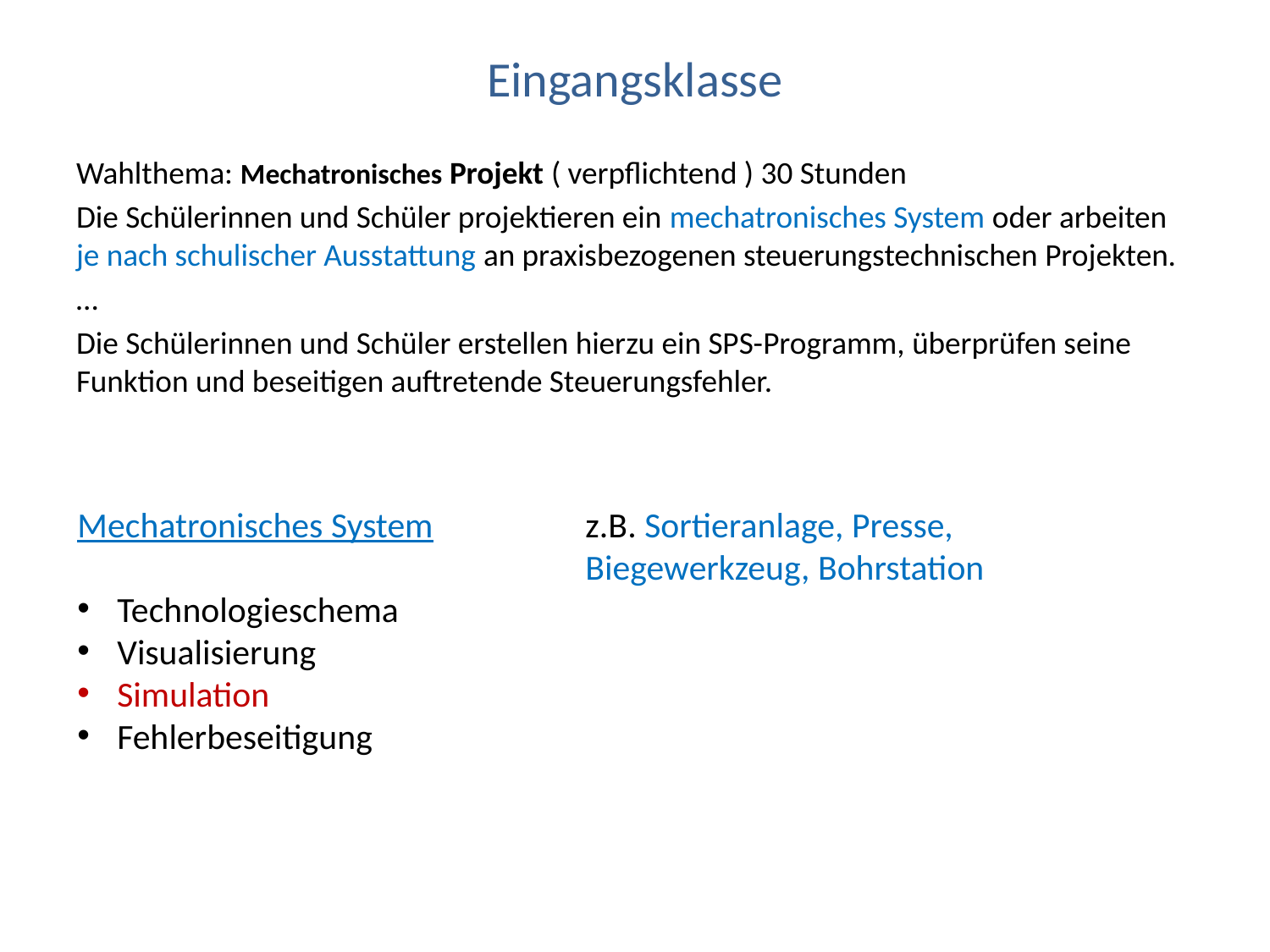

# Eingangsklasse
Wahlthema: Mechatronisches Projekt ( verpflichtend ) 30 Stunden
Die Schülerinnen und Schüler projektieren ein mechatronisches System oder arbeiten je nach schulischer Ausstattung an praxisbezogenen steuerungstechnischen Projekten.
…
Die Schülerinnen und Schüler erstellen hierzu ein SPS-Programm, überprüfen seine Funktion und beseitigen auftretende Steuerungsfehler.

Mechatronisches System		z.B. Sortieranlage, Presse, 						Biegewerkzeug, Bohrstation
Technologieschema
Visualisierung
Simulation
Fehlerbeseitigung